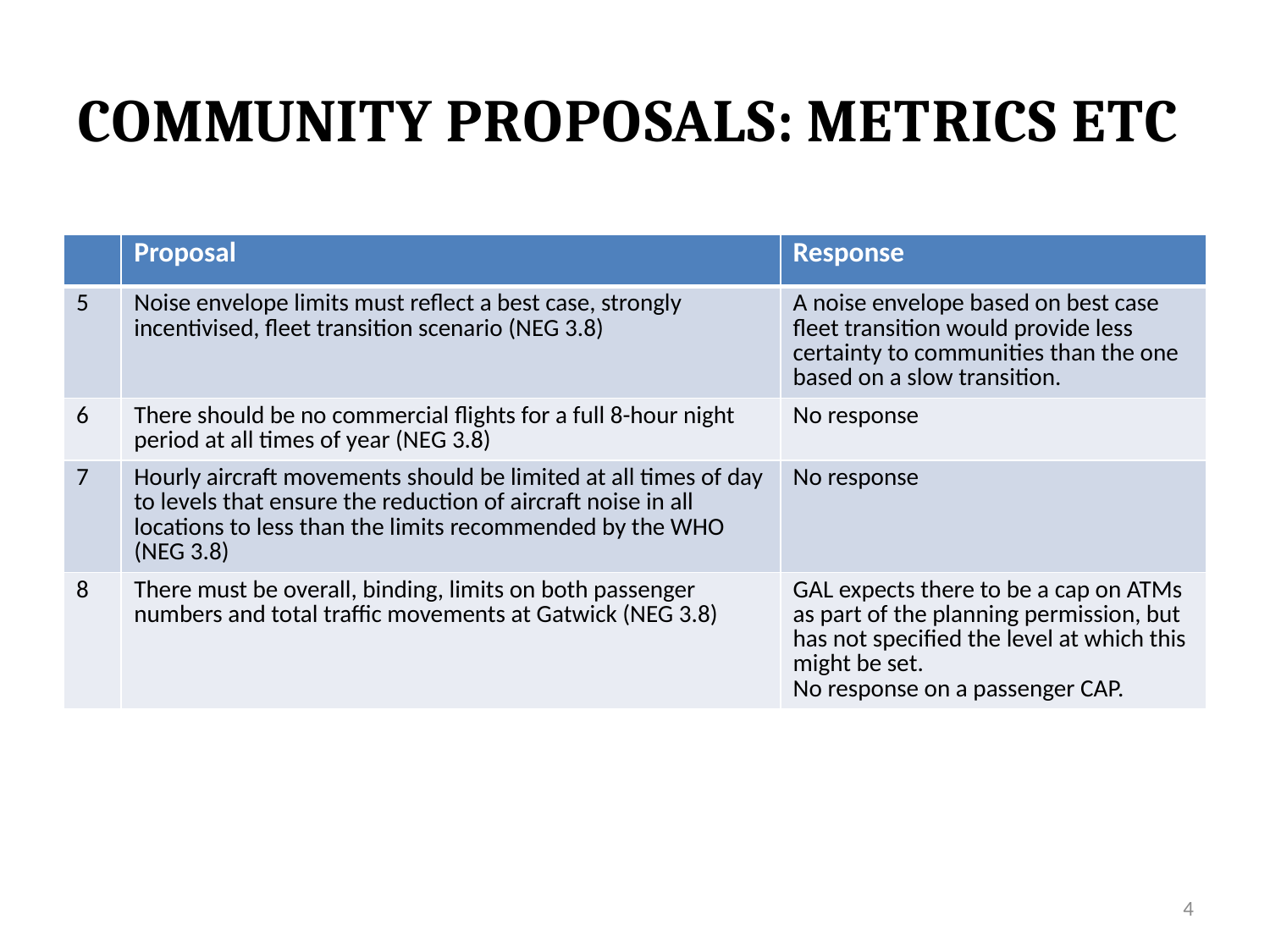

# COMMUNITY PROPOSALS: METRICS ETC
|  | Proposal | Response |
| --- | --- | --- |
| 5 | Noise envelope limits must reflect a best case, strongly incentivised, fleet transition scenario (NEG 3.8) | A noise envelope based on best case fleet transition would provide less certainty to communities than the one based on a slow transition. |
| 6 | There should be no commercial flights for a full 8-hour night period at all times of year (NEG 3.8) | No response |
| 7 | Hourly aircraft movements should be limited at all times of day to levels that ensure the reduction of aircraft noise in all locations to less than the limits recommended by the WHO (NEG 3.8) | No response |
| 8 | There must be overall, binding, limits on both passenger numbers and total traffic movements at Gatwick (NEG 3.8) | GAL expects there to be a cap on ATMs as part of the planning permission, but has not specified the level at which this might be set. No response on a passenger CAP. |
4